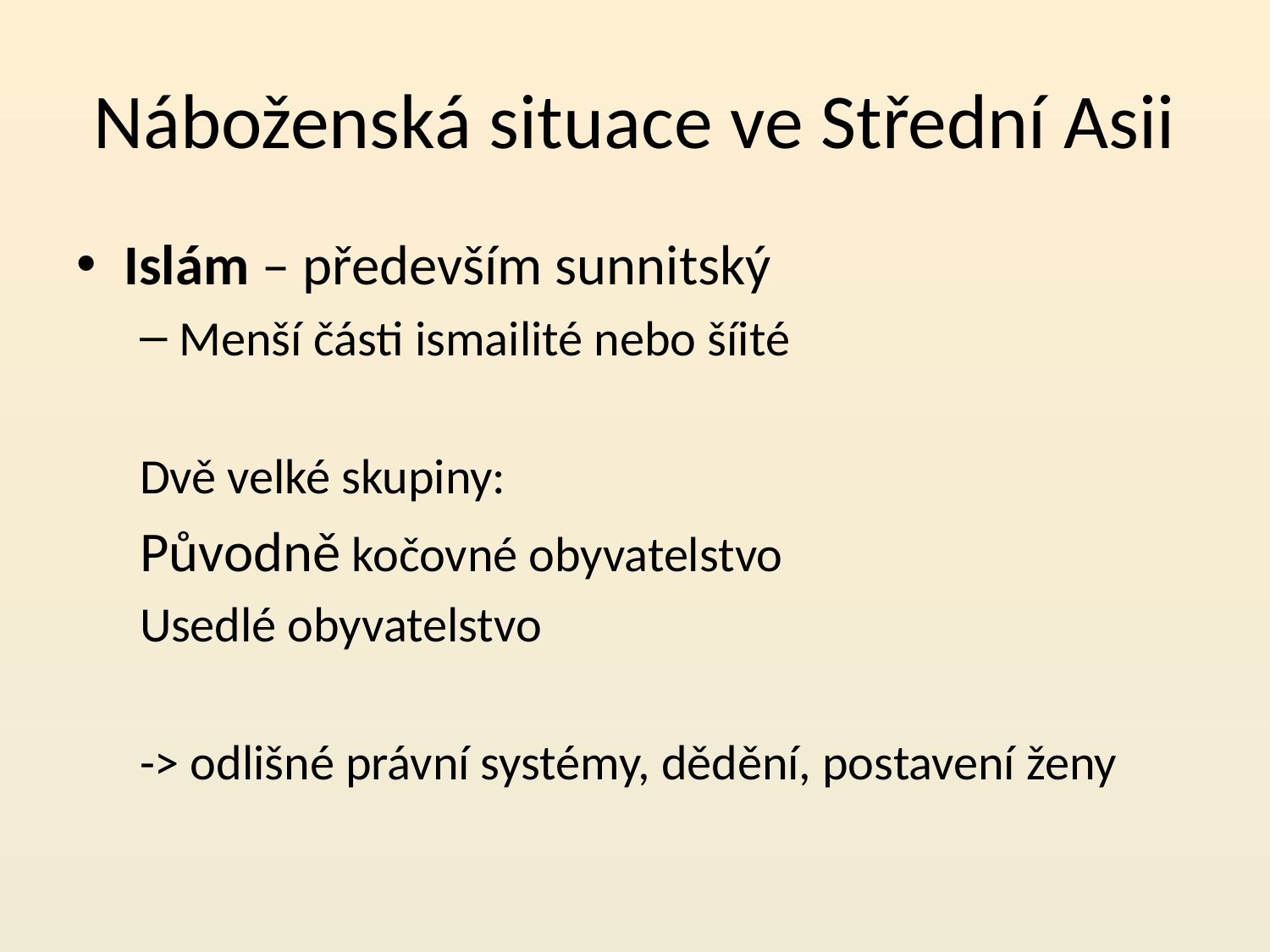

# Náboženská situace ve Střední Asii
Islám – především sunnitský
Menší části ismailité nebo šíité

Dvě velké skupiny:
Původně kočovné obyvatelstvo
Usedlé obyvatelstvo

-> odlišné právní systémy, dědění, postavení ženy